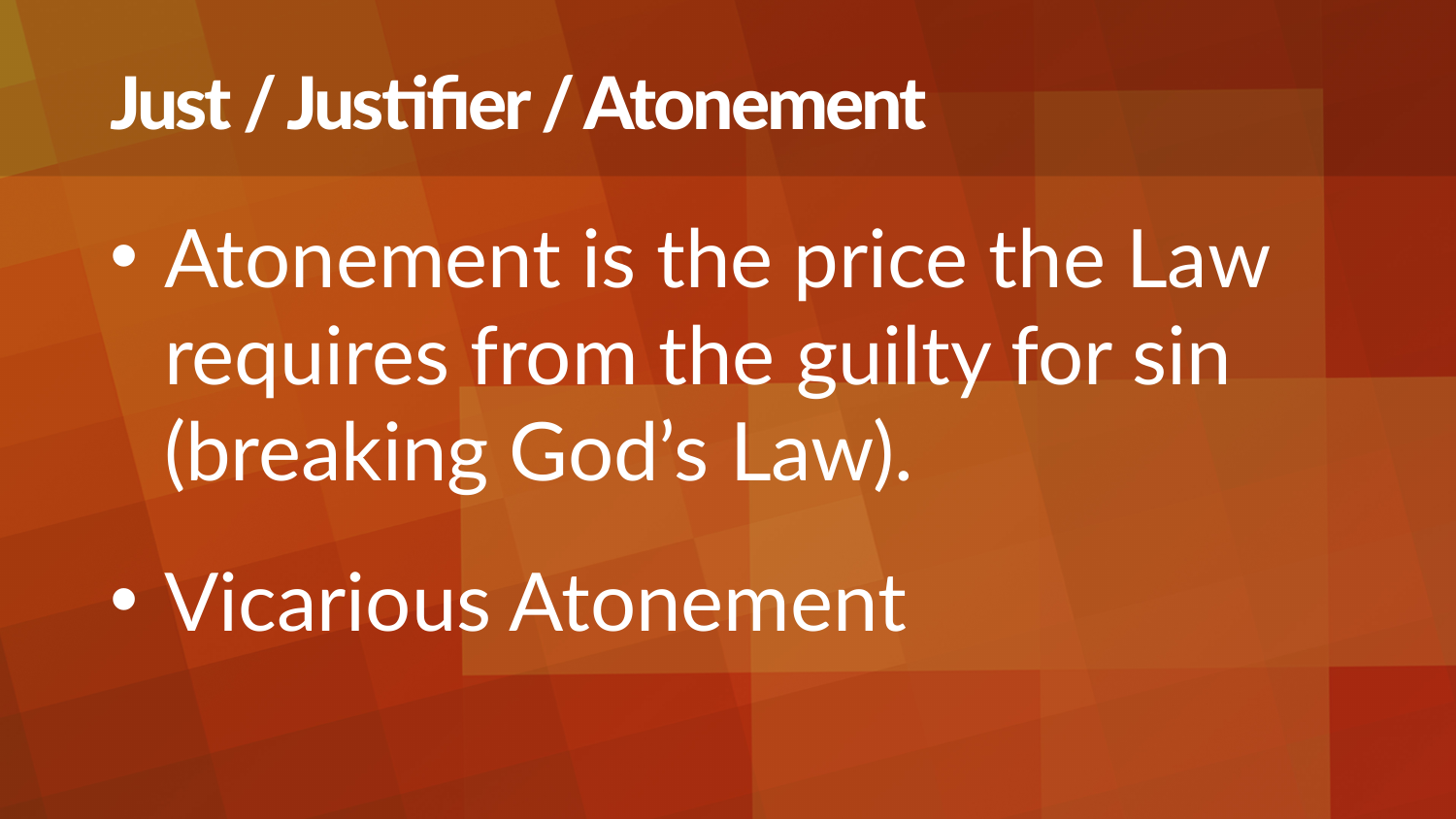

# Just / Justifier / Atonement
Atonement is the price the Law requires from the guilty for sin
(breaking God’s Law).
Vicarious Atonement